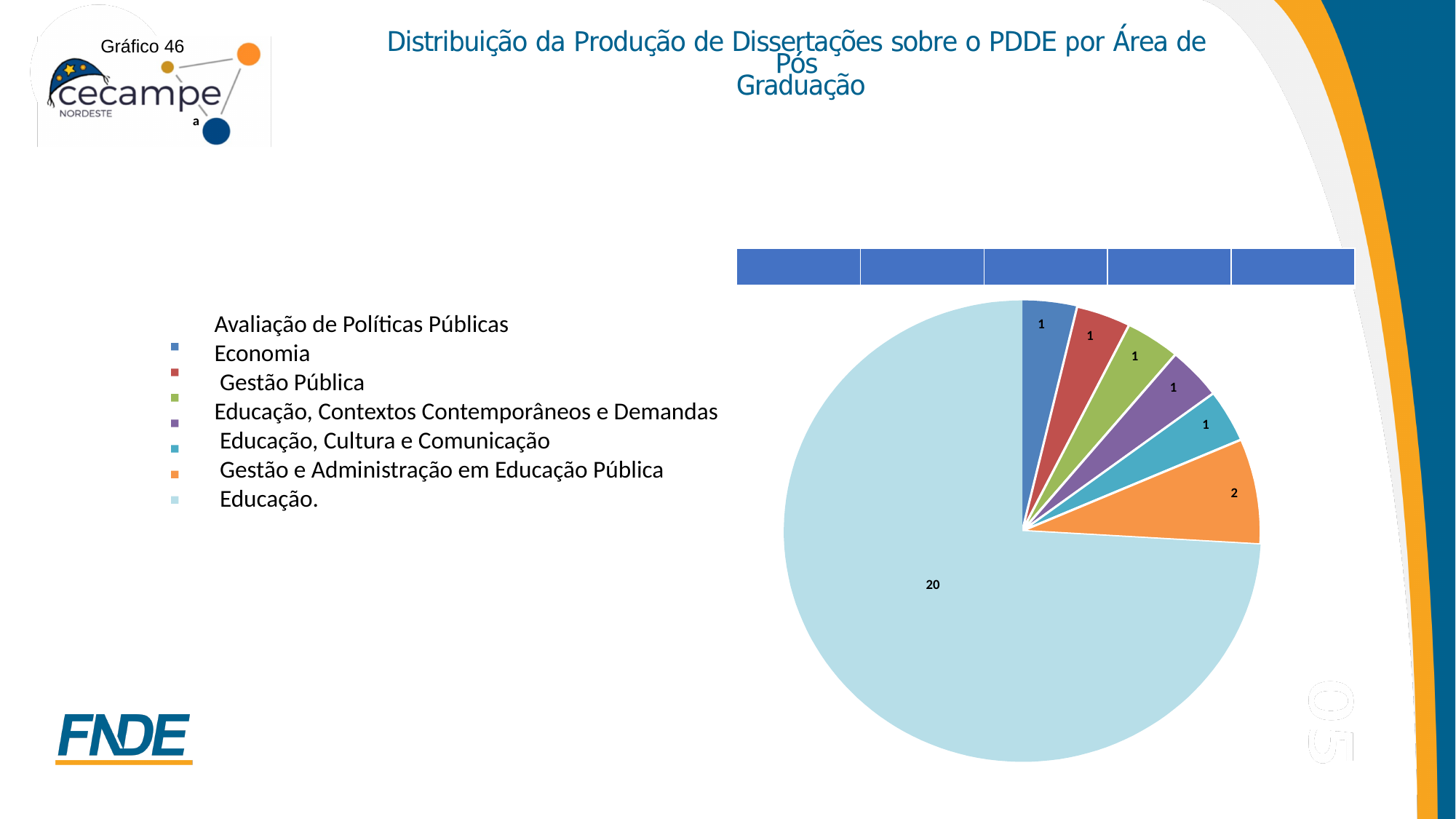

# Distribuição da Produção de Dissertações sobre o PDDE por Área de Pós Graduação
Gráfico 46

a

                  Avaliação de Políticas Públicas
                  Economia
                   Gestão Pública
                  Educação, Contextos Contemporâneos e Demandas
                   Educação, Cultura e Comunicação
                   Gestão e Administração em Educação Pública
                   Educação.
|  |  |  |  |  |
| --- | --- | --- | --- | --- |

1

1
1

1

1

2
20